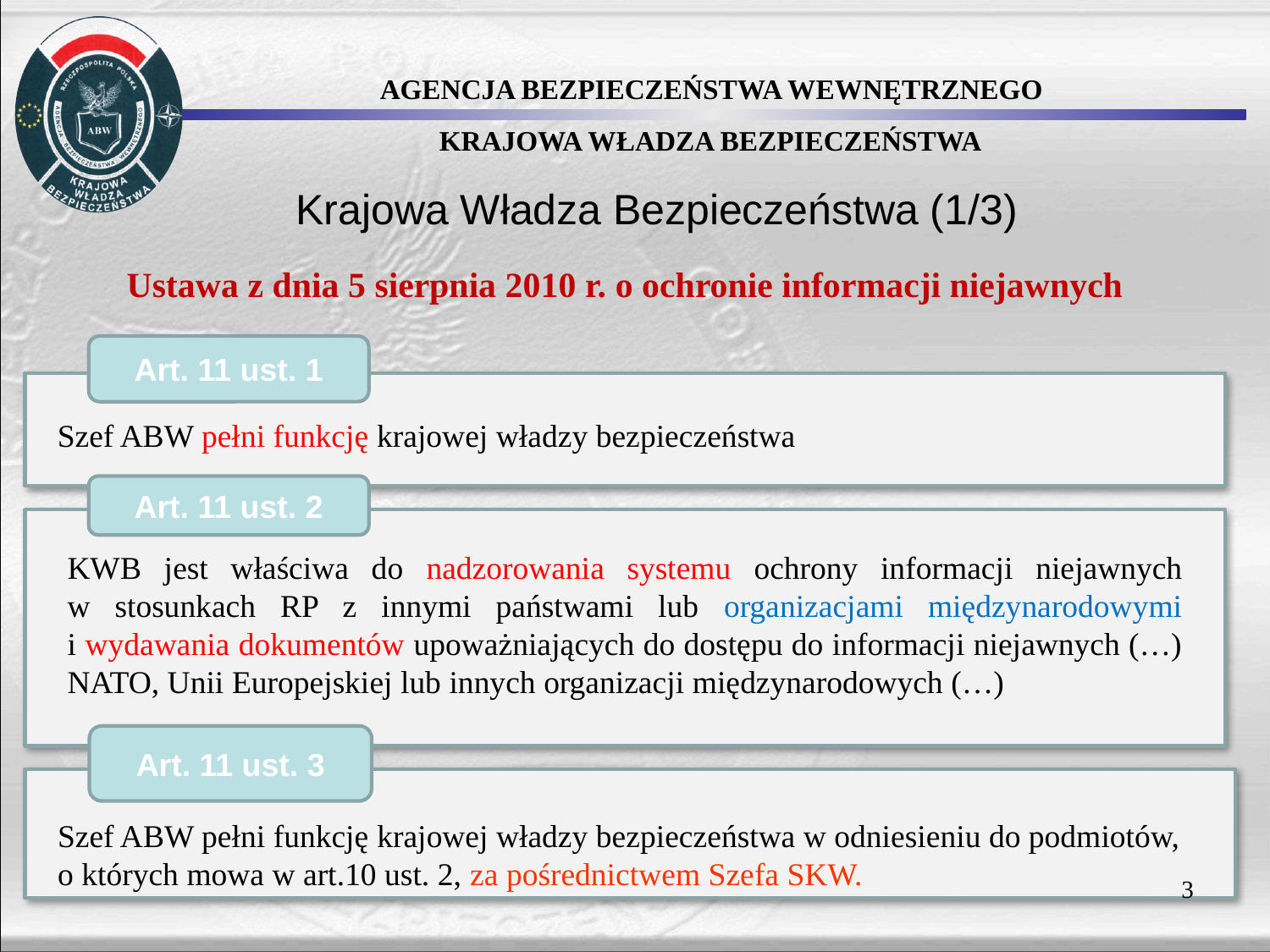

Krajowa Władza Bezpieczeństwa (1/3)
Ustawa z dnia 5 sierpnia 2010 r. o ochronie informacji niejawnych
Art. 11 ust. 1

Szef ABW pełni funkcję krajowej władzy bezpieczeństwa
Art. 11 ust. 2

KWB jest właściwa do nadzorowania systemu ochrony informacji niejawnych
w stosunkach RP z innymi państwami lub organizacjami międzynarodowymi
i wydawania dokumentów upoważniających do dostępu do informacji niejawnych (…) NATO, Unii Europejskiej lub innych organizacji międzynarodowych (…)
Art. 11 ust. 3

Szef ABW pełni funkcję krajowej władzy bezpieczeństwa w odniesieniu do podmiotów,
o których mowa w art.10 ust. 2, za pośrednictwem Szefa SKW.

3